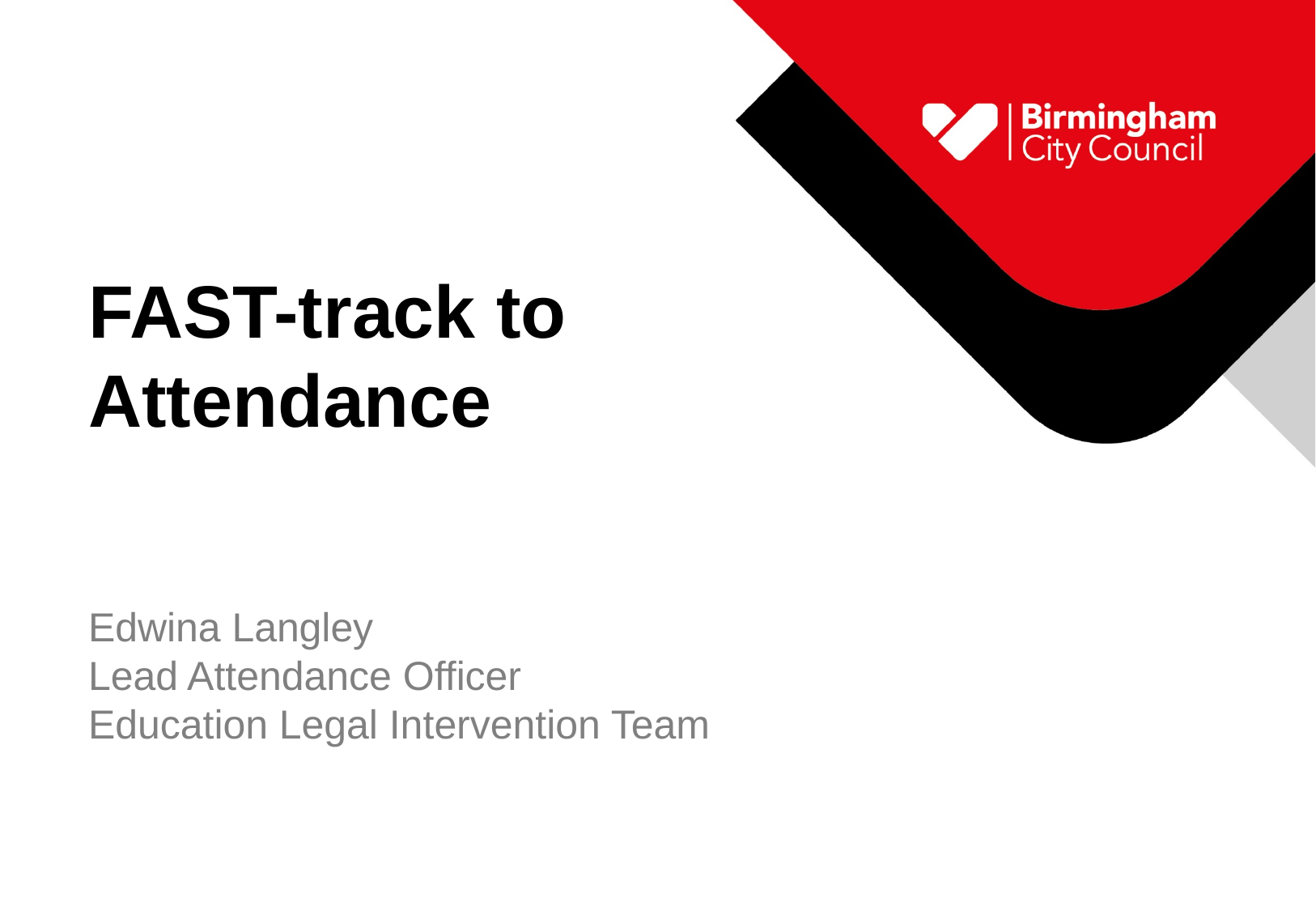

FAST-track to Attendance
Edwina Langley
Lead Attendance Officer
Education Legal Intervention Team